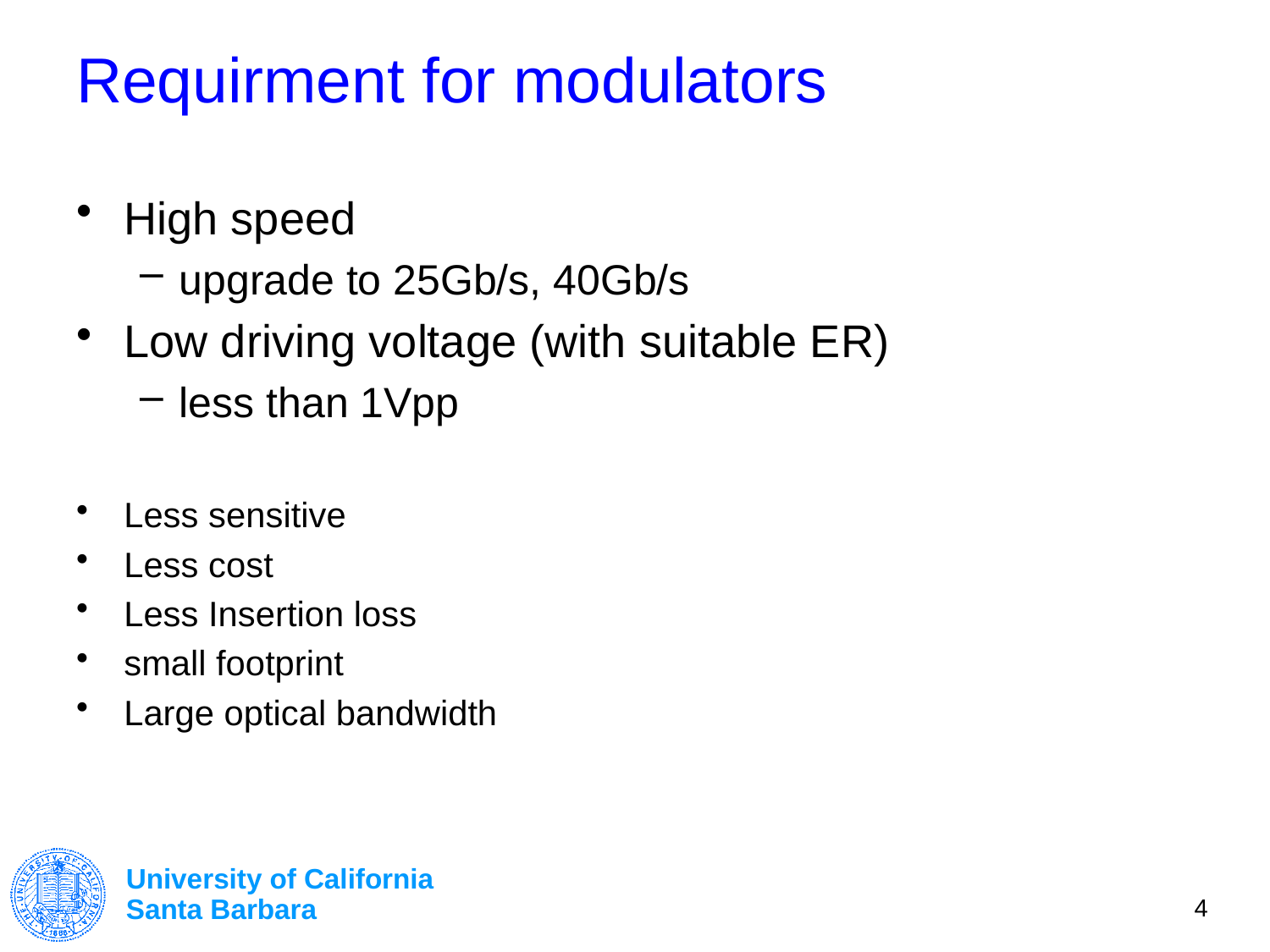

# Requirment for modulators
High speed
upgrade to 25Gb/s, 40Gb/s
Low driving voltage (with suitable ER)
less than 1Vpp

Less sensitive
Less cost
Less Insertion loss
small footprint
Large optical bandwidth
4